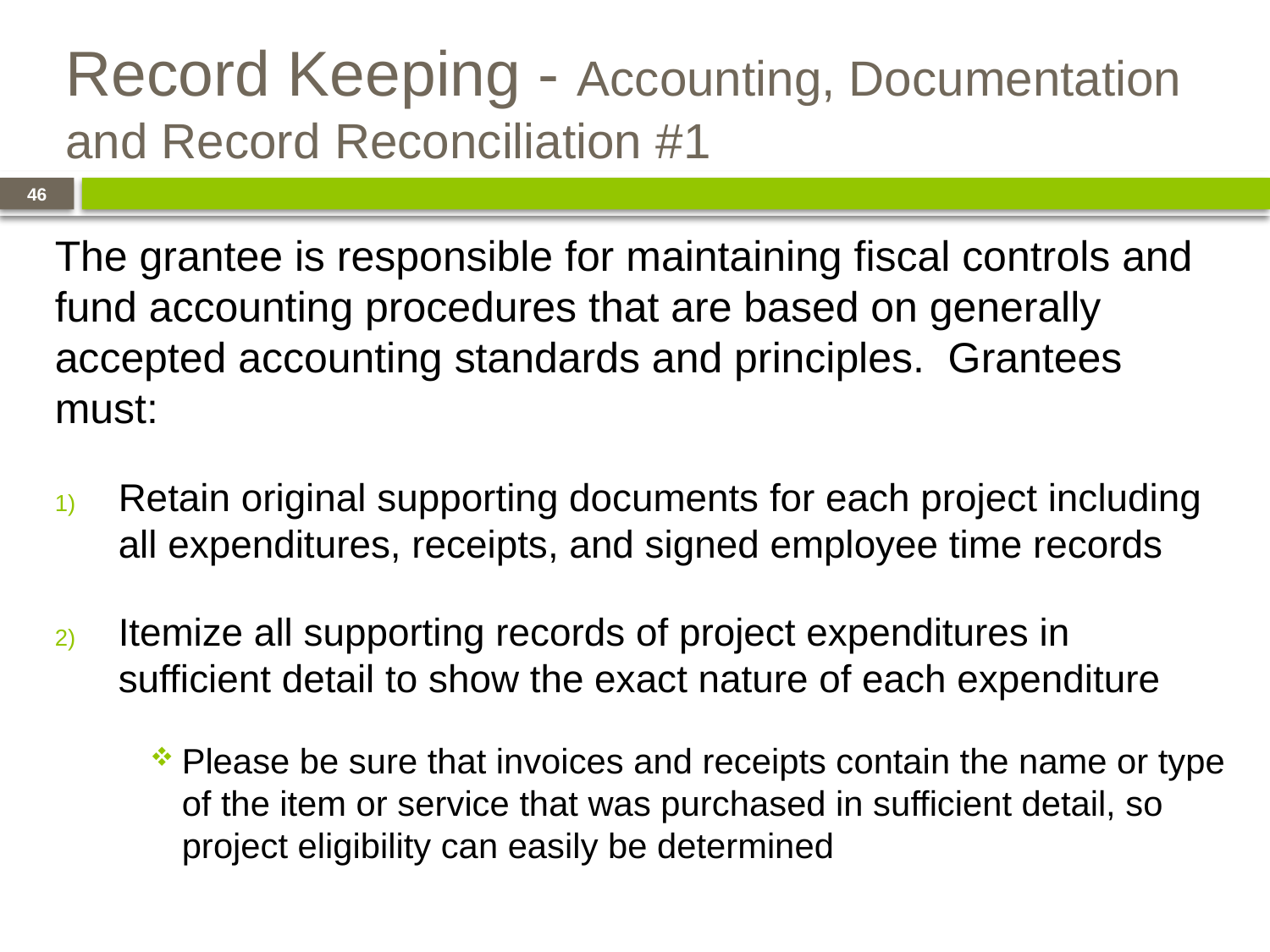

# Record Keeping - Accounting, Documentation and Record Reconciliation #1
46
The grantee is responsible for maintaining fiscal controls and fund accounting procedures that are based on generally accepted accounting standards and principles.  Grantees must:

Retain original supporting documents for each project including all expenditures, receipts, and signed employee time records

Itemize all supporting records of project expenditures in sufficient detail to show the exact nature of each expenditure

Please be sure that invoices and receipts contain the name or type of the item or service that was purchased in sufficient detail, so project eligibility can easily be determined